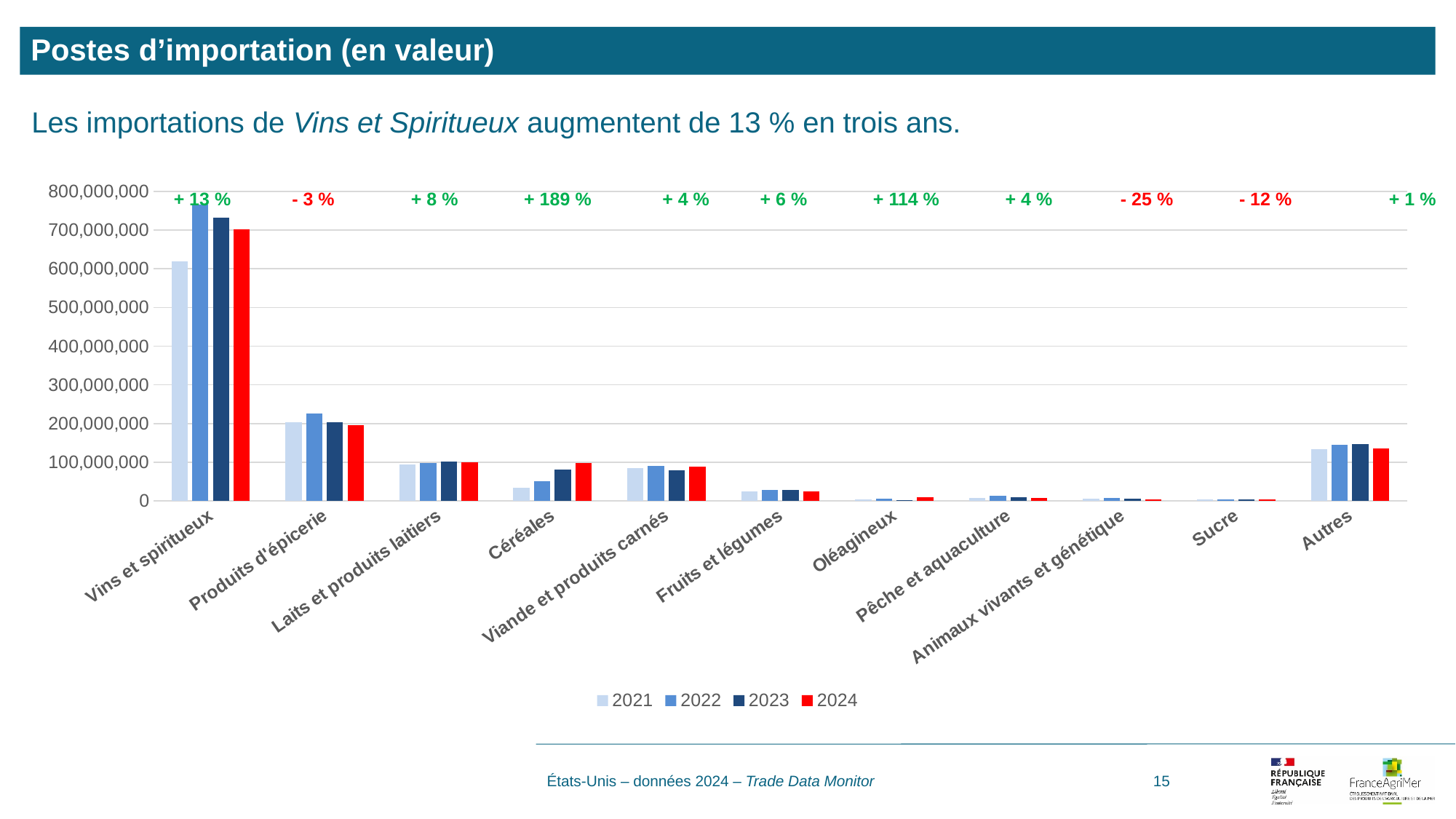

Postes d’importation (en valeur)

Les importations de Vins et Spiritueux augmentent de 13 % en trois ans.

### Chart

| Category | 2021 | 2022 | 2023 | 2024 |
|---|---|---|---|---|
| Vins et spiritueux | 619997066.0 | 765631659.0 | 731209305.0 | 701533536.0 |
| Produits d'épicerie | 202698008.0 | 226366891.0 | 203817093.0 | 195923938.0 |
| Laits et produits laitiers | 93374906.0 | 97498713.0 | 100994695.0 | 100513179.0 |
| Céréales | 33998054.0 | 50199397.0 | 80454743.0 | 98219247.0 |
| Viande et produits carnés | 85180626.0 | 90896196.0 | 79859634.0 | 88807556.0 |
| Fruits et légumes | 23964163.0 | 27518960.0 | 27556843.0 | 25291758.0 |
| Oléagineux | 4239015.0 | 5720420.0 | 1588140.0 | 9081310.0 |
| Pêche et aquaculture | 7815250.0 | 13054323.0 | 8784501.0 | 8126897.0 |
| Animaux vivants et génétique | 5218366.0 | 7802333.0 | 5918713.0 | 3910986.0 |
| Sucre | 3358719.0 | 4158315.0 | 3269384.0 | 2951024.0 |
| Autres | 134158128.0 | 144424024.0 | 146119547.0 | 135409664.0 |
+ 13 %            - 3 %               + 8 %             + 189 %              + 4 %          + 6 %             + 114 %             + 4 %             - 25 %             - 12 %                   + 1 %
États-Unis – données 2024 – Trade Data Monitor
15